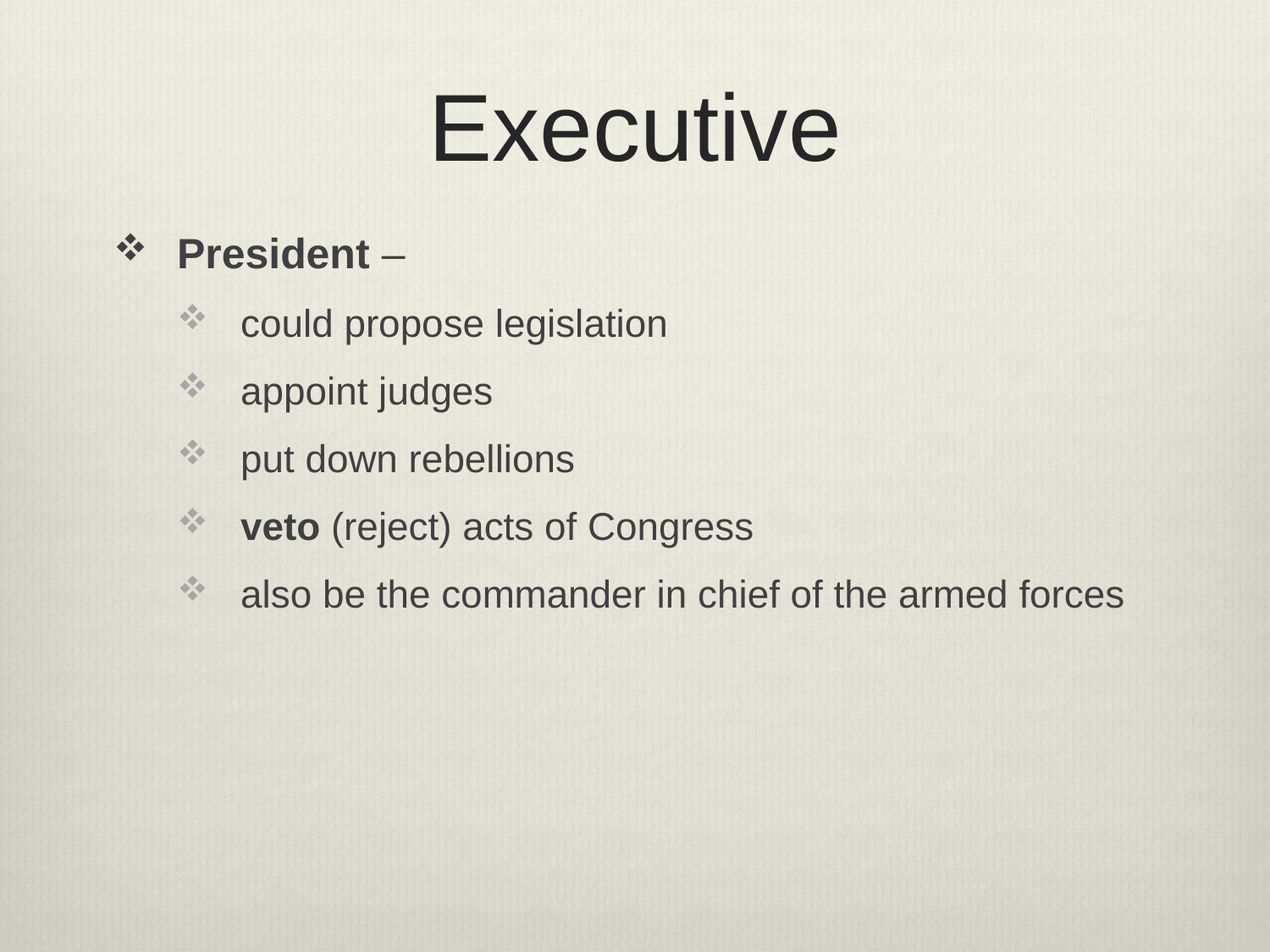

# Executive
President –
could propose legislation
appoint judges
put down rebellions
veto (reject) acts of Congress
also be the commander in chief of the armed forces